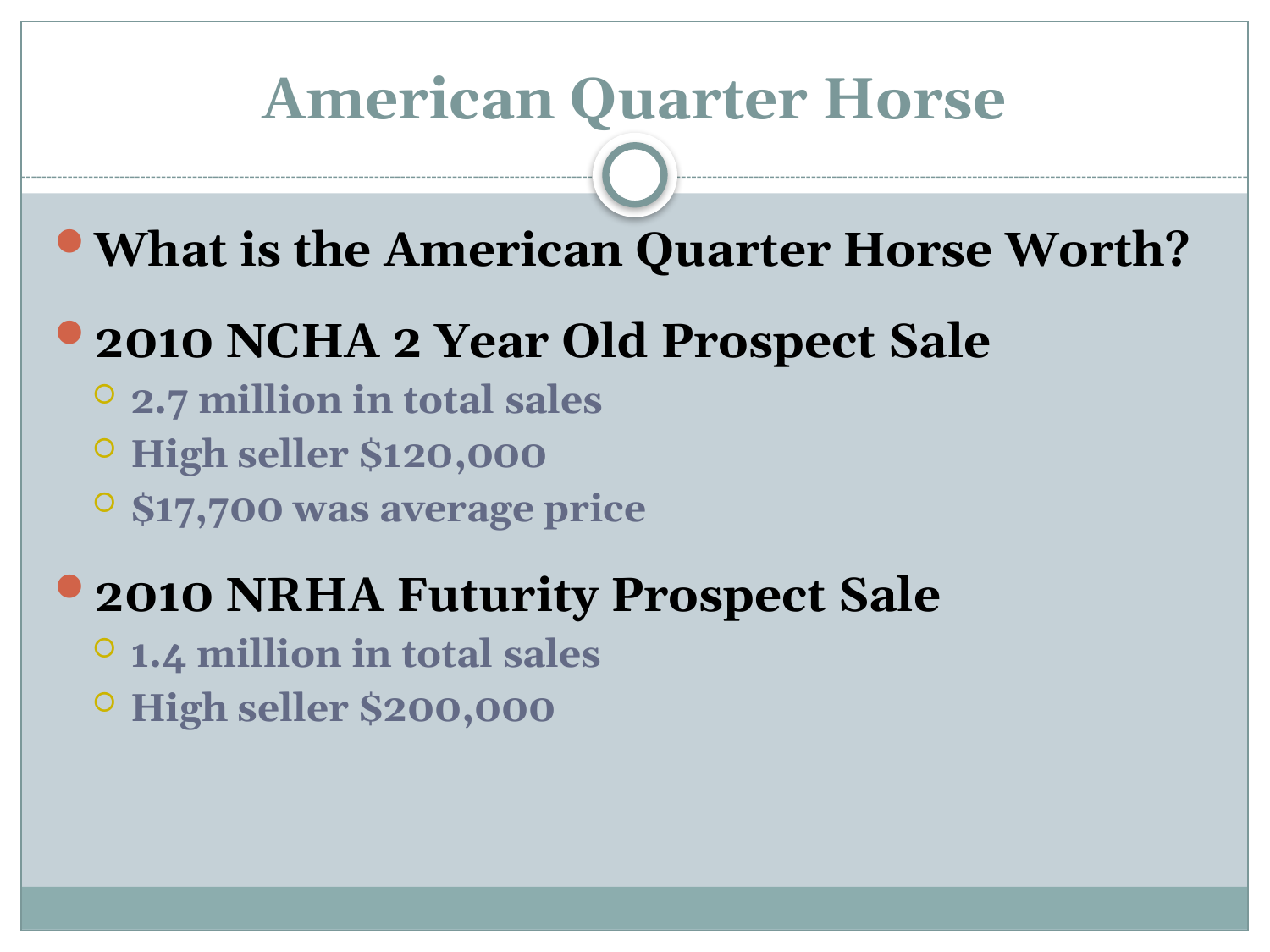

# American Quarter Horse
What is the American Quarter Horse Worth?

2010 NCHA 2 Year Old Prospect Sale
2.7 million in total sales
High seller $120,000
$17,700 was average price

2010 NRHA Futurity Prospect Sale
1.4 million in total sales
High seller $200,000